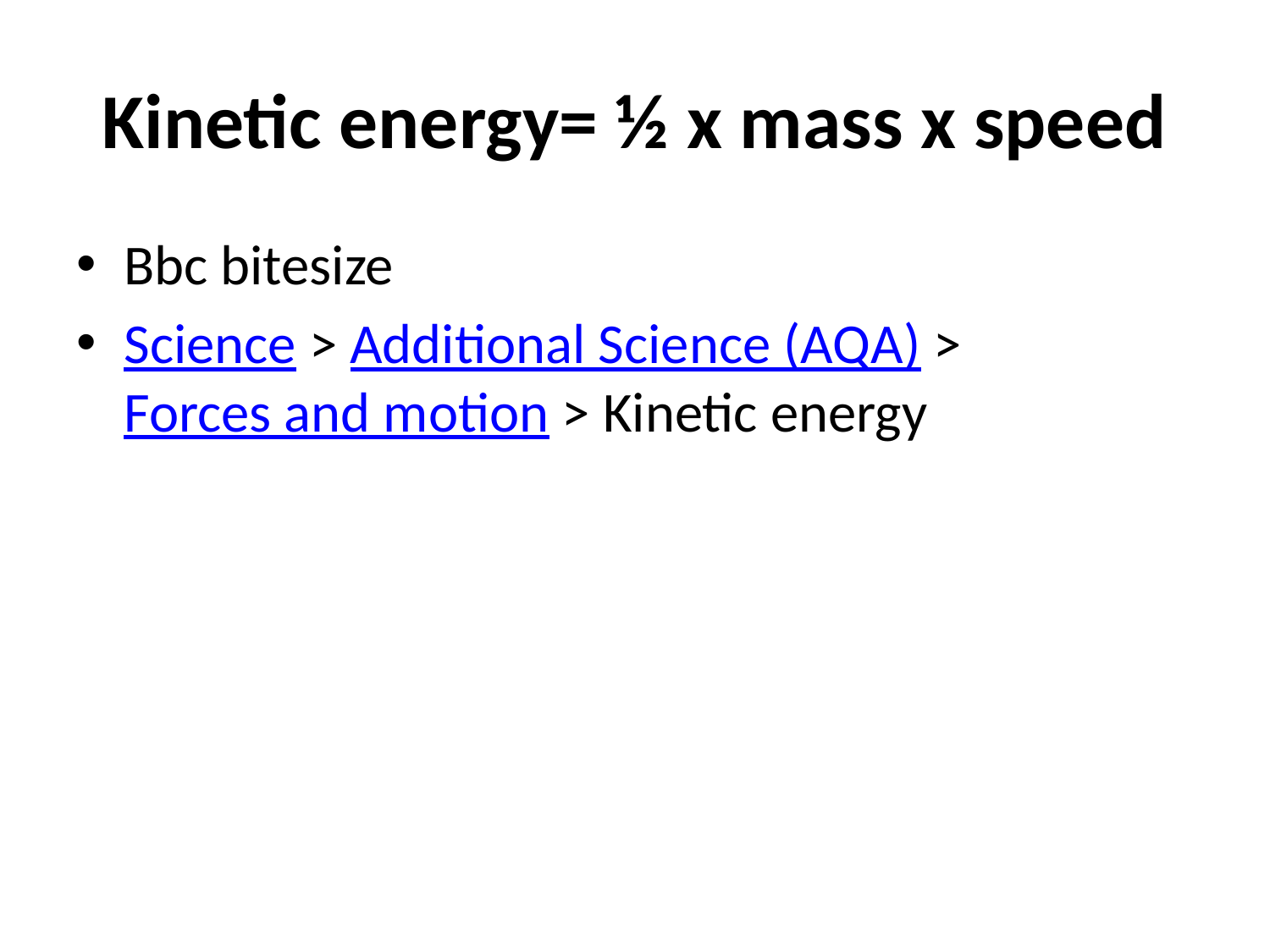

# Kinetic energy= ½ x mass x speed
Bbc bitesize
Science > Additional Science (AQA) > Forces and motion > Kinetic energy